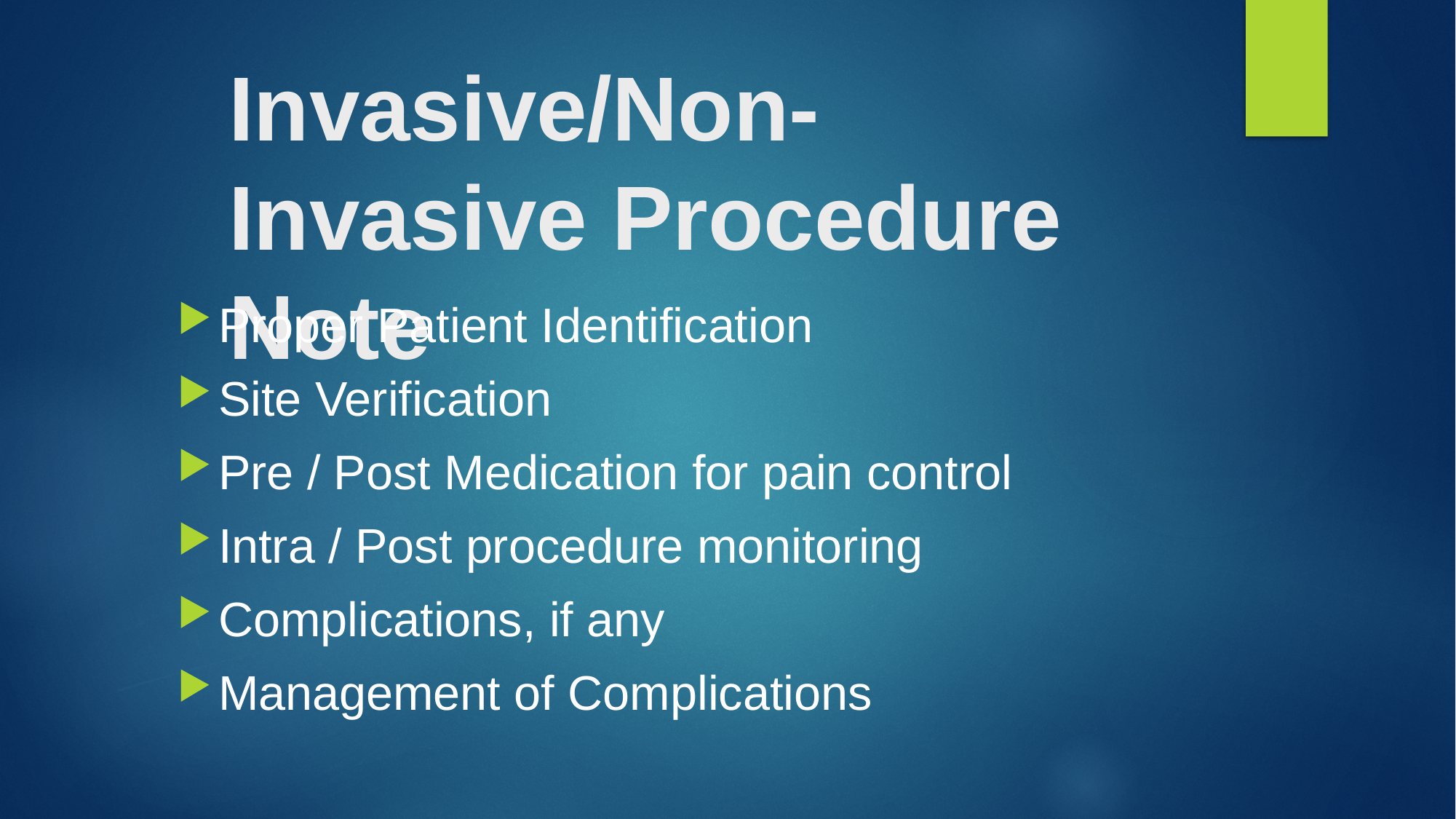

# Invasive/Non-Invasive Procedure Note
Proper Patient Identification
Site Verification
Pre / Post Medication for pain control
Intra / Post procedure monitoring
Complications, if any
Management of Complications